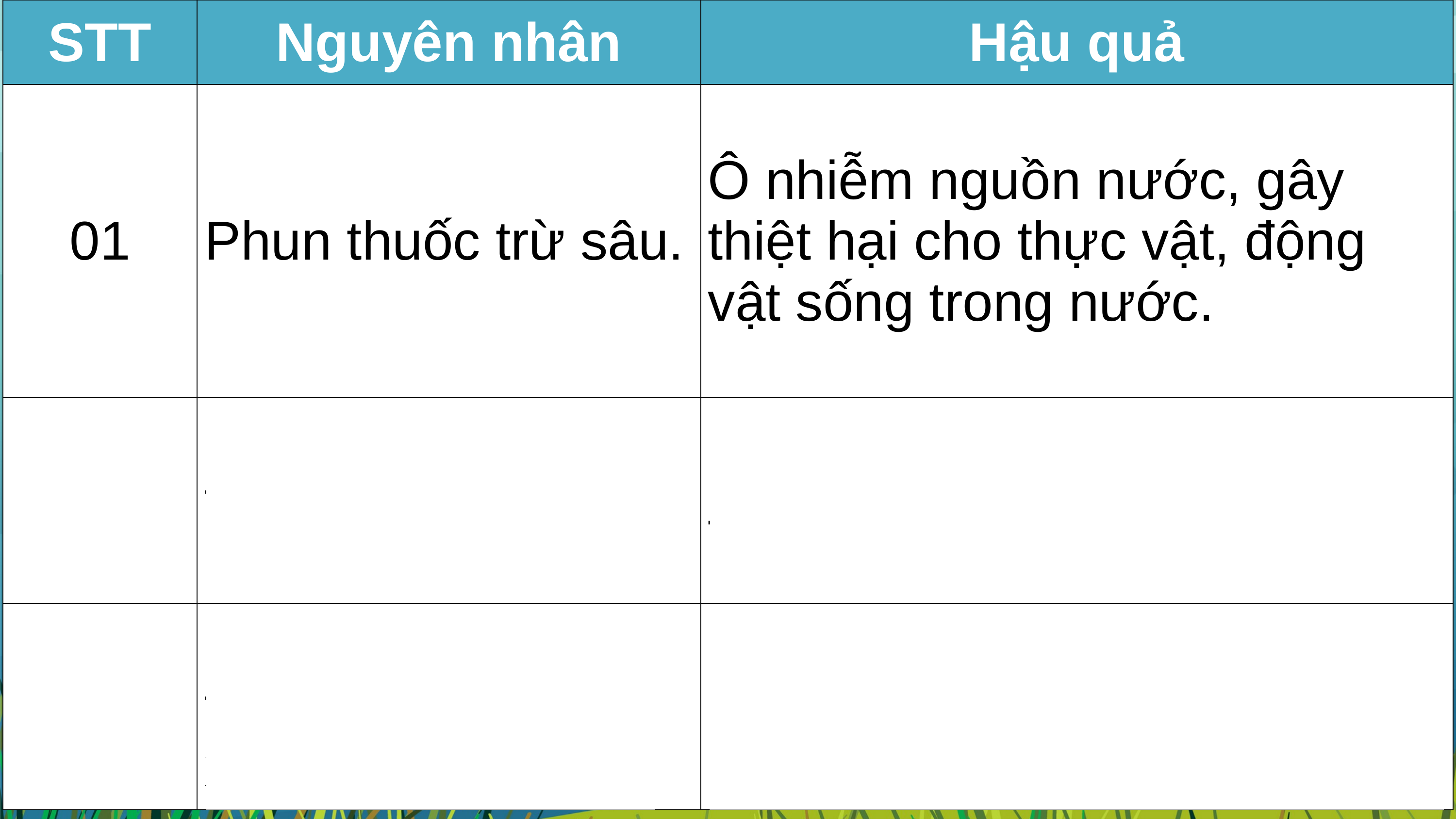

| STT | Nguyên nhân | Hậu quả |
| --- | --- | --- |
| 01 | Phun thuốc trừ sâu. | Ô nhiễm nguồn nước, gây thiệt hại cho thực vật, động vật sống trong nước. |
| 02 | Người dân xả rác thải xuống kênh, mương. | Nước bị ô nhiễm nghiêm trọng, bốc mùi hôi thối. |
| 03 | Các nhà máy thải trực tiếp nước thải xuống sông. | Nước sông bị ô nhiễm, huỷ hoại môi trường sống của các loài sinh vật dưới nước. |